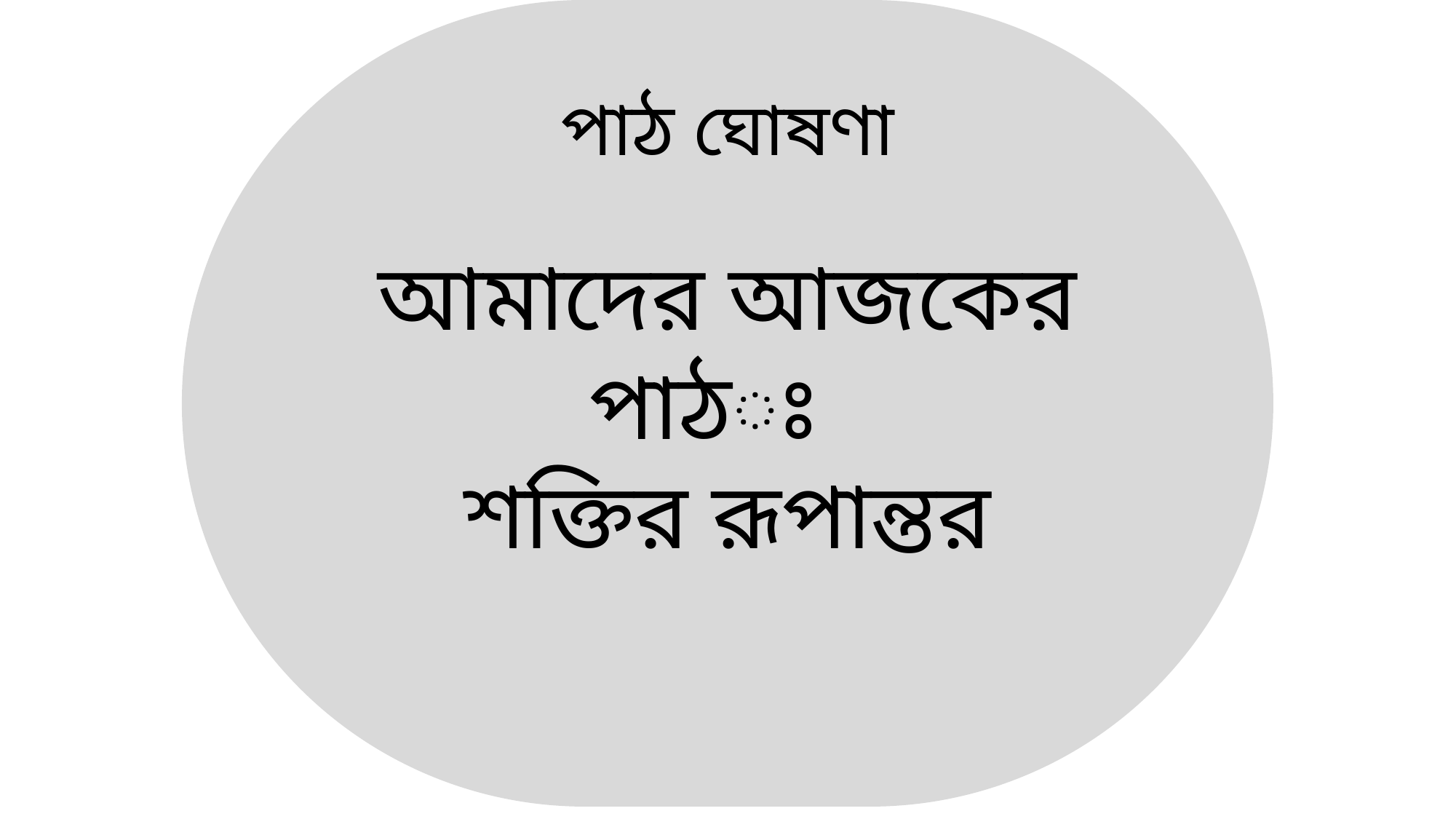

আমাদের আজকের পাঠঃ
শক্তির রূপান্তর
পাঠ ঘোষণা